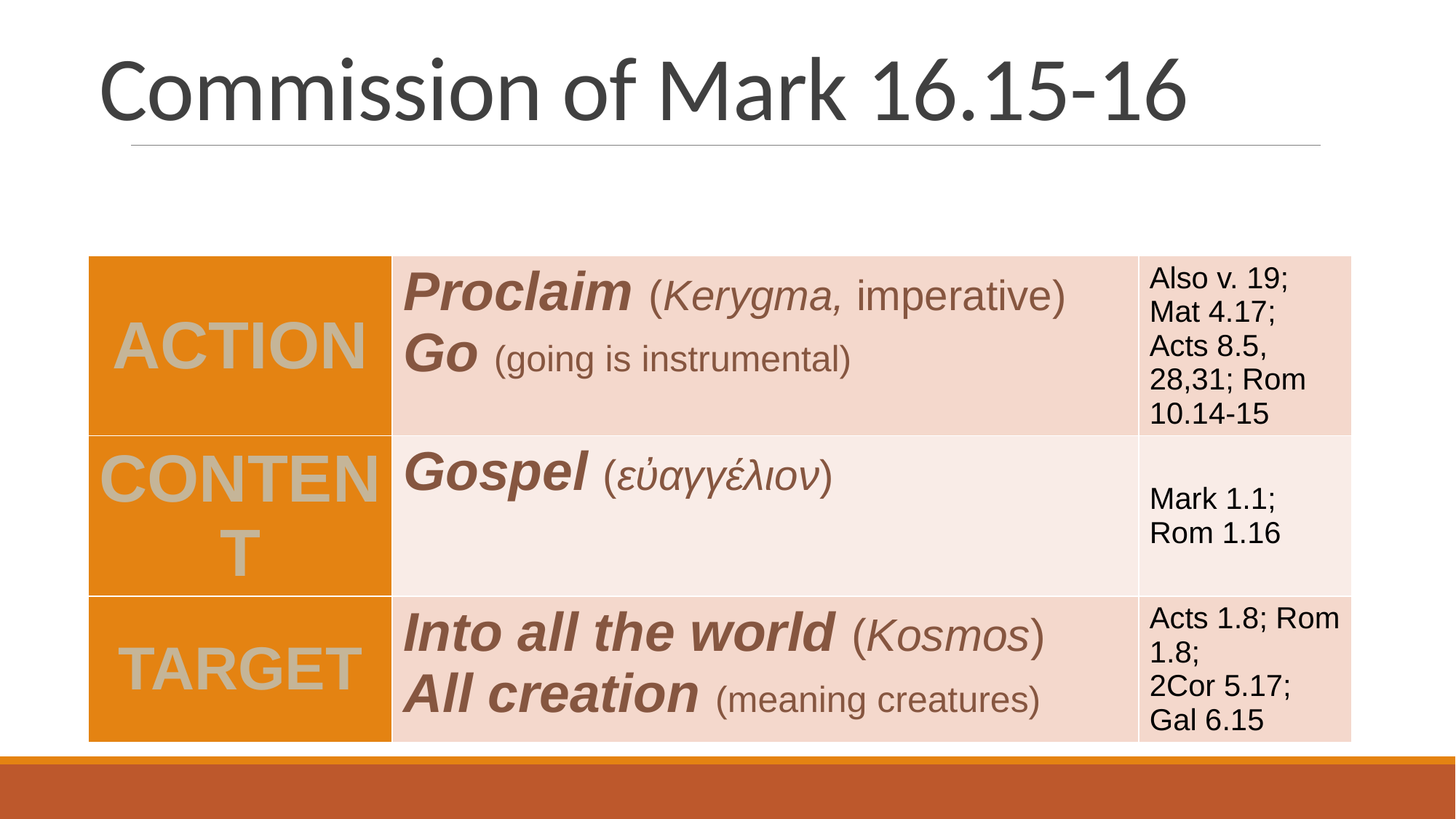

# Commission of Mark 16.15-16
| ACTION | Proclaim (Kerygma, imperative) Go (going is instrumental) | Also v. 19; Mat 4.17; Acts 8.5, 28,31; Rom 10.14-15 |
| --- | --- | --- |
| CONTENT | Gospel (εὐαγγέλιον) | Mark 1.1; Rom 1.16 |
| TARGET | Into all the world (Kosmos) All creation (meaning creatures) | Acts 1.8; Rom 1.8; 2Cor 5.17; Gal 6.15 |